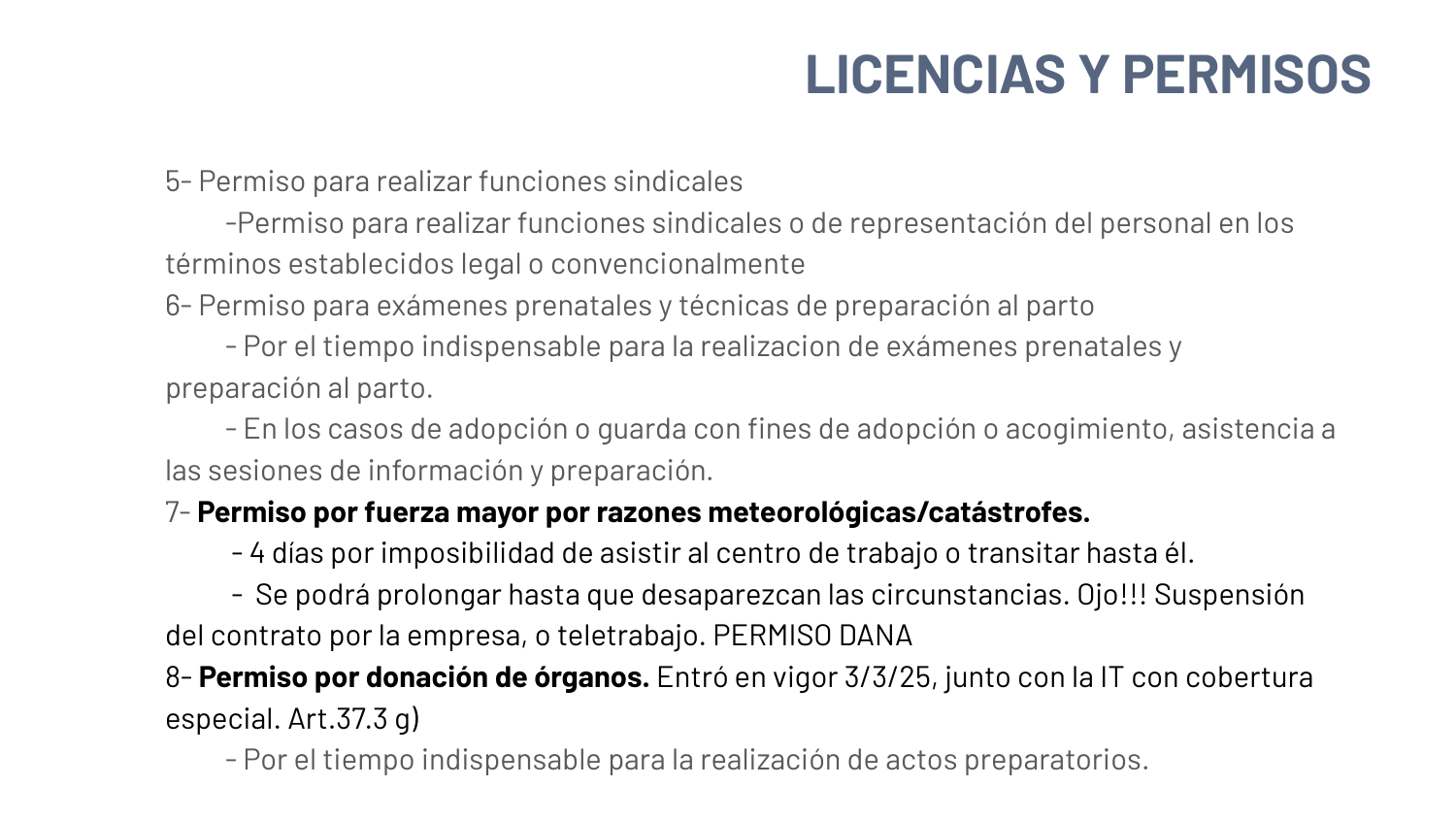

# LICENCIAS Y PERMISOS
5- Permiso para realizar funciones sindicales
  -Permiso para realizar funciones sindicales o de representación del personal en los términos establecidos legal o convencionalmente
6- Permiso para exámenes prenatales y técnicas de preparación al parto
  - Por el tiempo indispensable para la realizacion de exámenes prenatales y preparación al parto.
  - En los casos de adopción o guarda con fines de adopción o acogimiento, asistencia a las sesiones de información y preparación.
7- Permiso por fuerza mayor por razones meteorológicas/catástrofes.
   - 4 días por imposibilidad de asistir al centro de trabajo o transitar hasta él.
   -  Se podrá prolongar hasta que desaparezcan las circunstancias. Ojo!!! Suspensión del contrato por la empresa, o teletrabajo. PERMISO DANA
8- Permiso por donación de órganos. Entró en vigor 3/3/25, junto con la IT con cobertura especial. Art.37.3 g)
  - Por el tiempo indispensable para la realización de actos preparatorios.